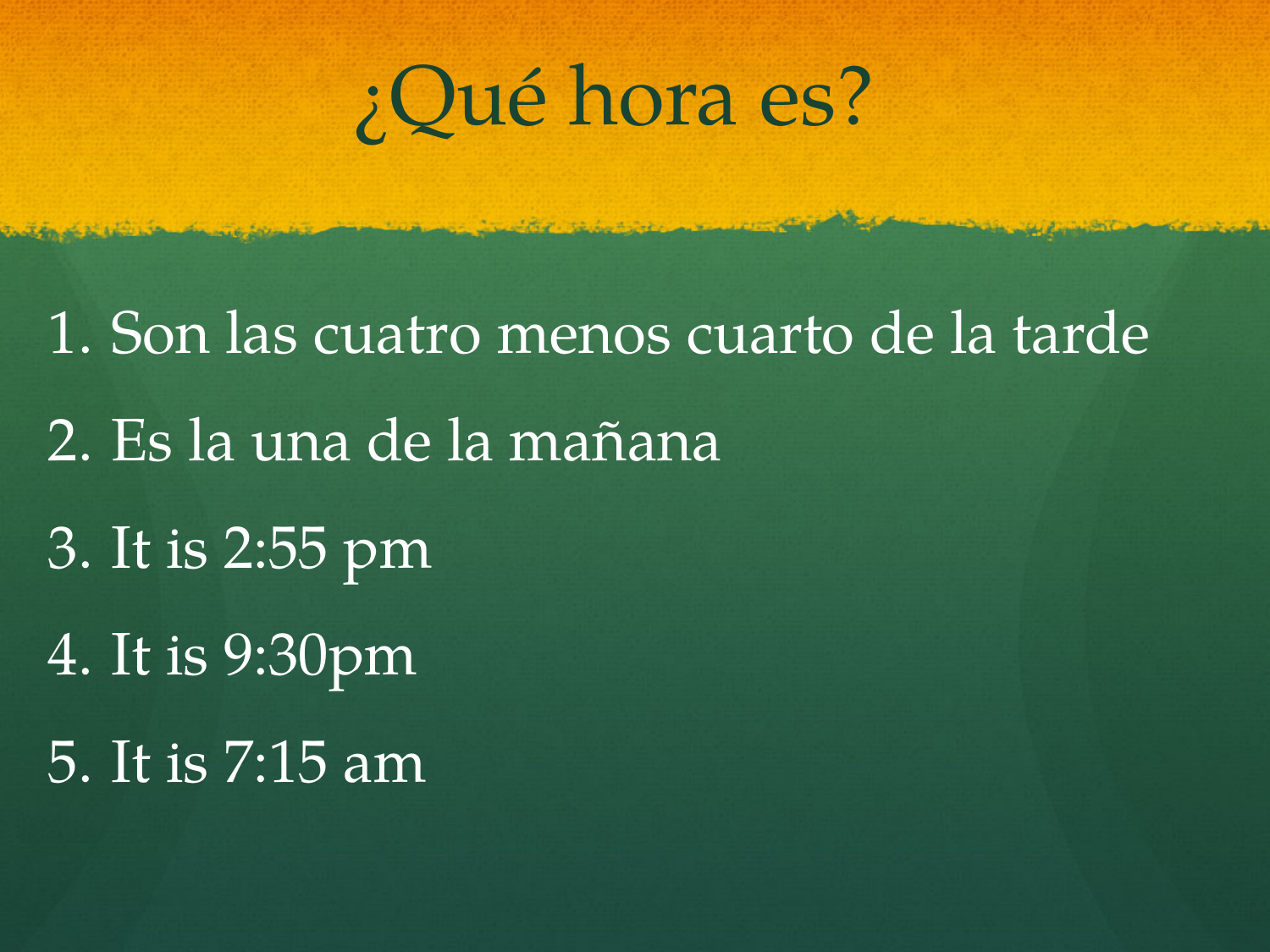

# ¿Qué hora es?
Son las cuatro menos cuarto de la tarde
Es la una de la mañana
It is 2:55 pm
It is 9:30pm
It is 7:15 am